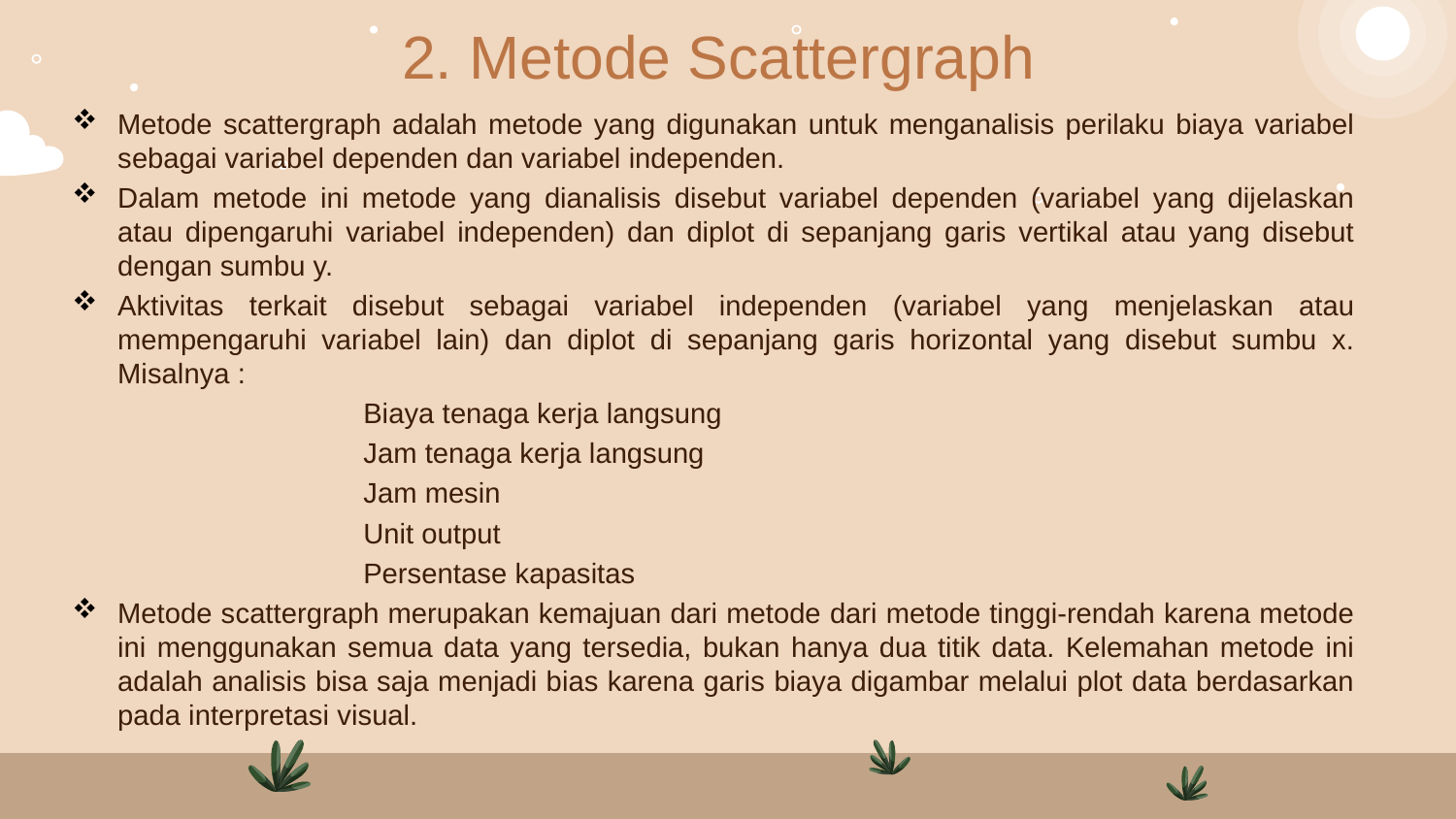

# 2. Metode Scattergraph
Metode scattergraph adalah metode yang digunakan untuk menganalisis perilaku biaya variabel sebagai variabel dependen dan variabel independen.
Dalam metode ini metode yang dianalisis disebut variabel dependen (variabel yang dijelaskan atau dipengaruhi variabel independen) dan diplot di sepanjang garis vertikal atau yang disebut dengan sumbu y.
Aktivitas terkait disebut sebagai variabel independen (variabel yang menjelaskan atau mempengaruhi variabel lain) dan diplot di sepanjang garis horizontal yang disebut sumbu x. Misalnya :
		Biaya tenaga kerja langsung
		Jam tenaga kerja langsung
		Jam mesin
		Unit output
		Persentase kapasitas
Metode scattergraph merupakan kemajuan dari metode dari metode tinggi-rendah karena metode ini menggunakan semua data yang tersedia, bukan hanya dua titik data. Kelemahan metode ini adalah analisis bisa saja menjadi bias karena garis biaya digambar melalui plot data berdasarkan pada interpretasi visual.